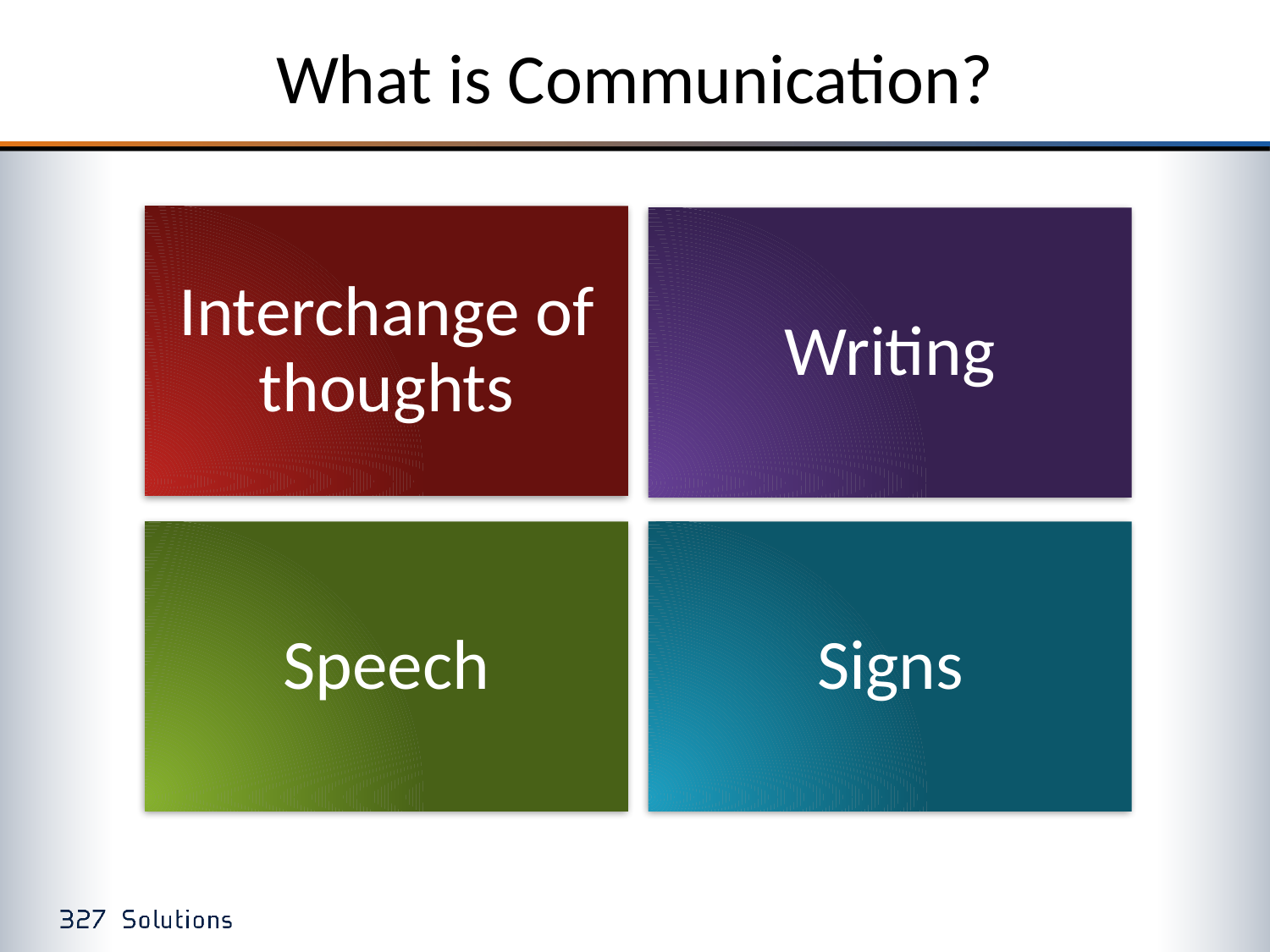

# What is Communication?

Interchange of thoughts

Writing

Speech

Signs